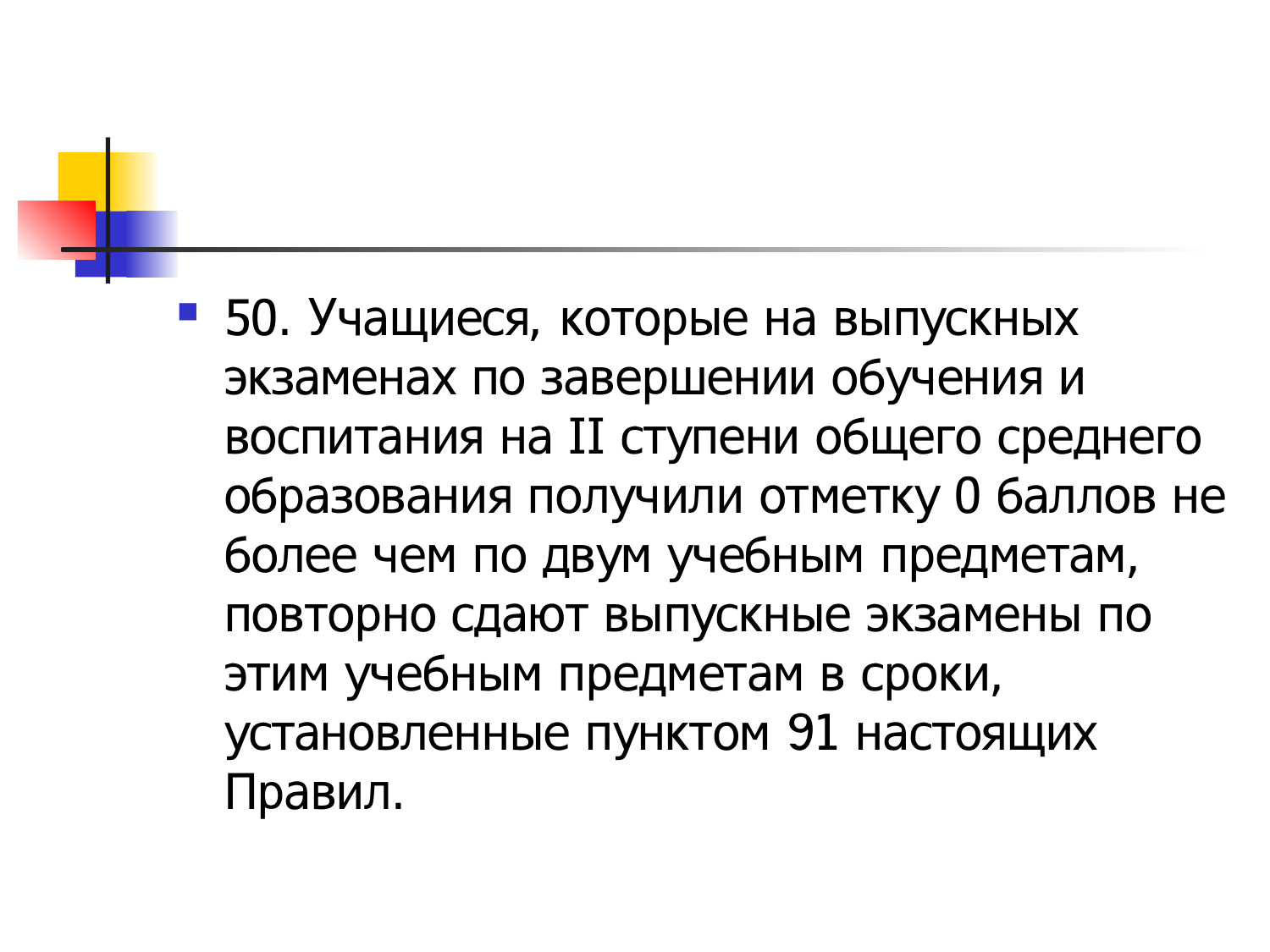

#
50. Учащиеся, которые на выпускных экзаменах по завершении обучения и воспитания на II ступени общего среднего образования получили отметку 0 баллов не более чем по двум учебным предметам, повторно сдают выпускные экзамены по этим учебным предметам в сроки, установленные пунктом 91 настоящих Правил.